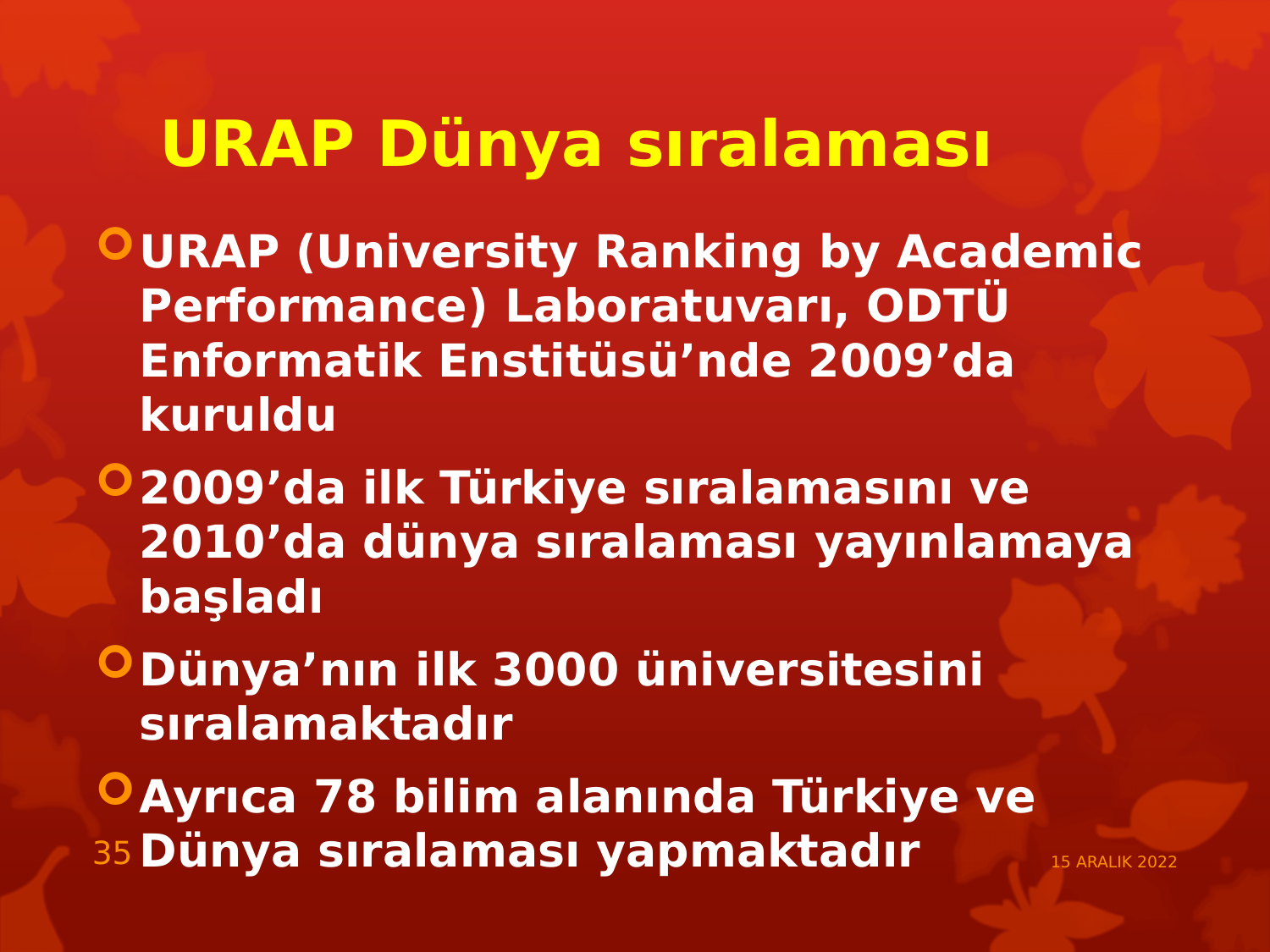

# URAP Dünya sıralaması
URAP (University Ranking by Academic Performance) Laboratuvarı, ODTÜ Enformatik Enstitüsü’nde 2009’da kuruldu
2009’da ilk Türkiye sıralamasını ve 2010’da dünya sıralaması yayınlamaya başladı
Dünya’nın ilk 3000 üniversitesini sıralamaktadır
Ayrıca 78 bilim alanında Türkiye ve Dünya sıralaması yapmaktadır

35
15 ARALIK 2022